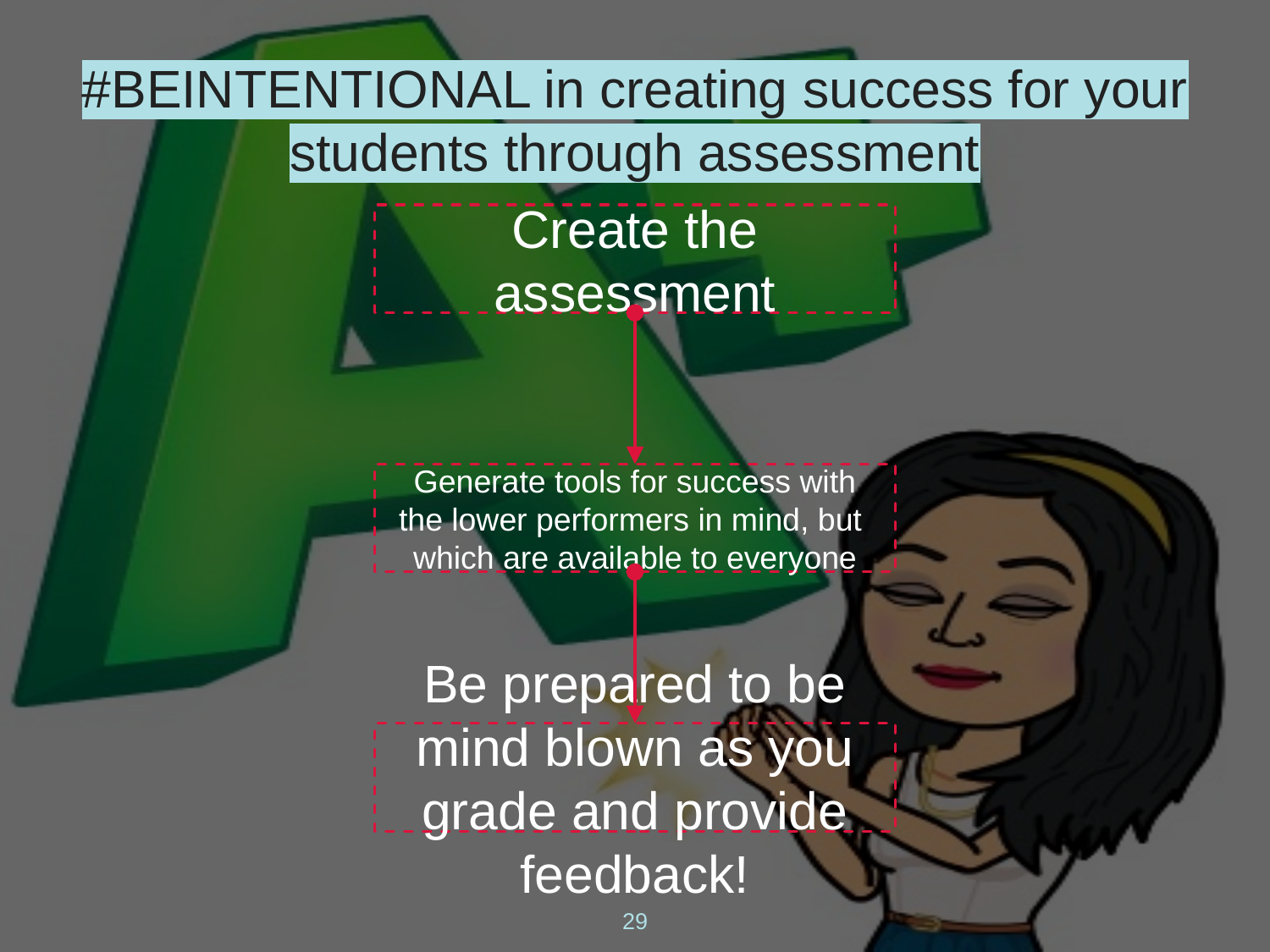

# #BEINTENTIONAL in creating success for your students through assessment
Create the assessment
Generate tools for success with the lower performers in mind, but  which are available to everyone
Be prepared to be mind blown as you grade and provide feedback!
29